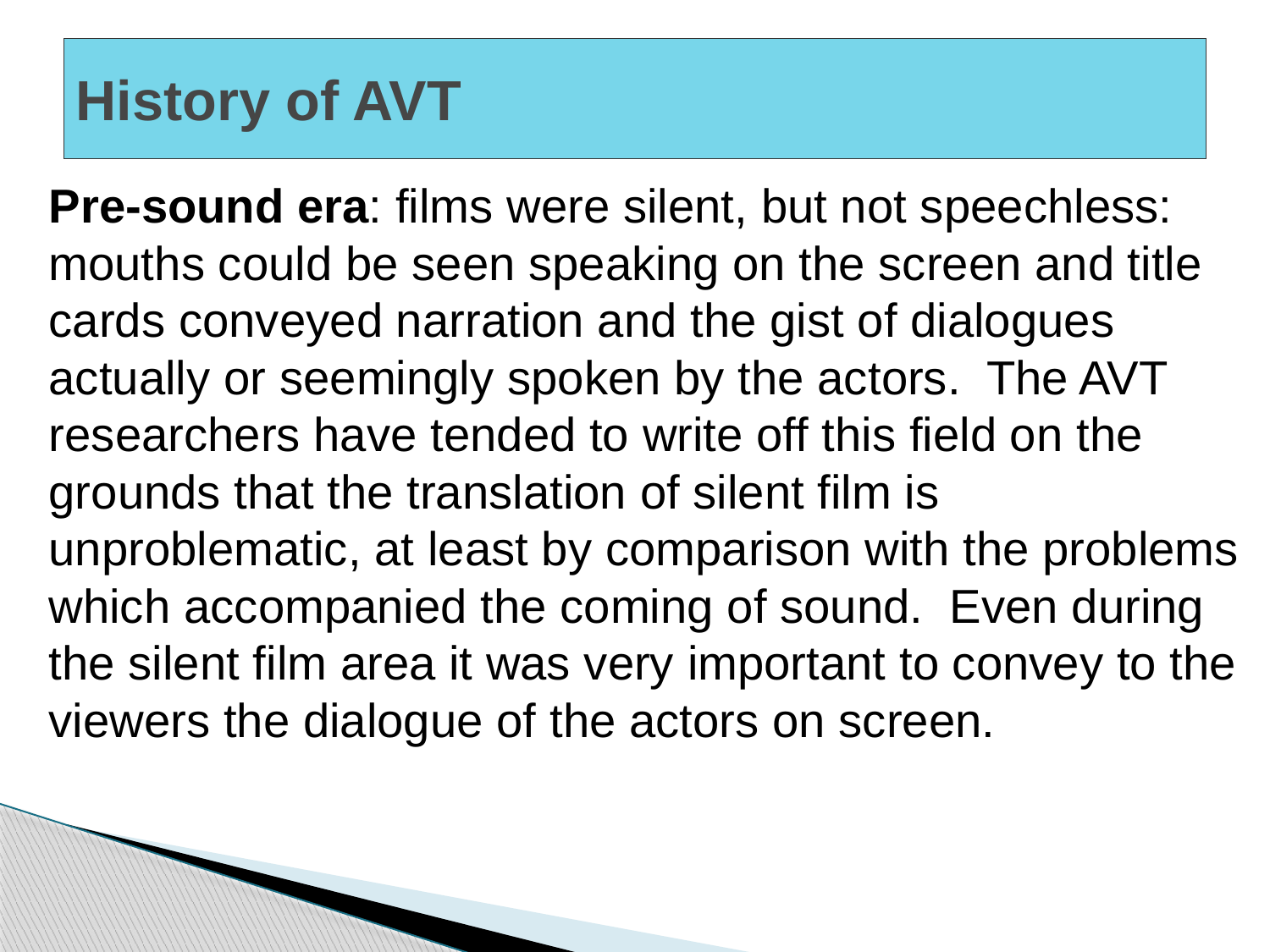

# History of AVT
Pre-sound era: films were silent, but not speechless: mouths could be seen speaking on the screen and title cards conveyed narration and the gist of dialogues actually or seemingly spoken by the actors.  The AVT researchers have tended to write off this field on the grounds that the translation of silent film is unproblematic, at least by comparison with the problems which accompanied the coming of sound.  Even during the silent film area it was very important to convey to the viewers the dialogue of the actors on screen.